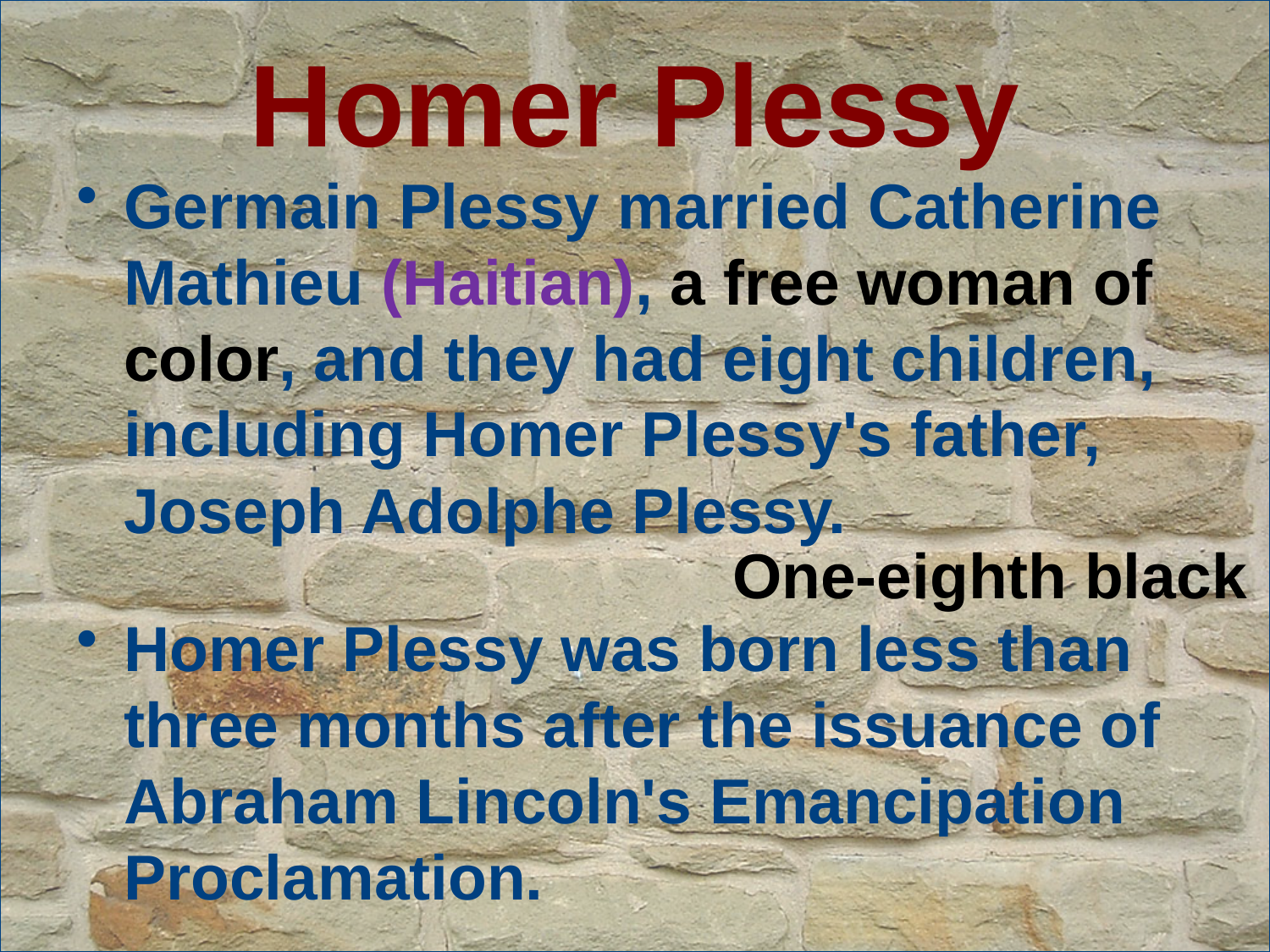

# Homer Plessy
Germain Plessy married Catherine Mathieu (Haitian), a free woman of color, and they had eight children, including Homer Plessy's father, Joseph Adolphe Plessy.

Homer Plessy was born less than three months after the issuance of Abraham Lincoln's Emancipation Proclamation.

One-eighth black